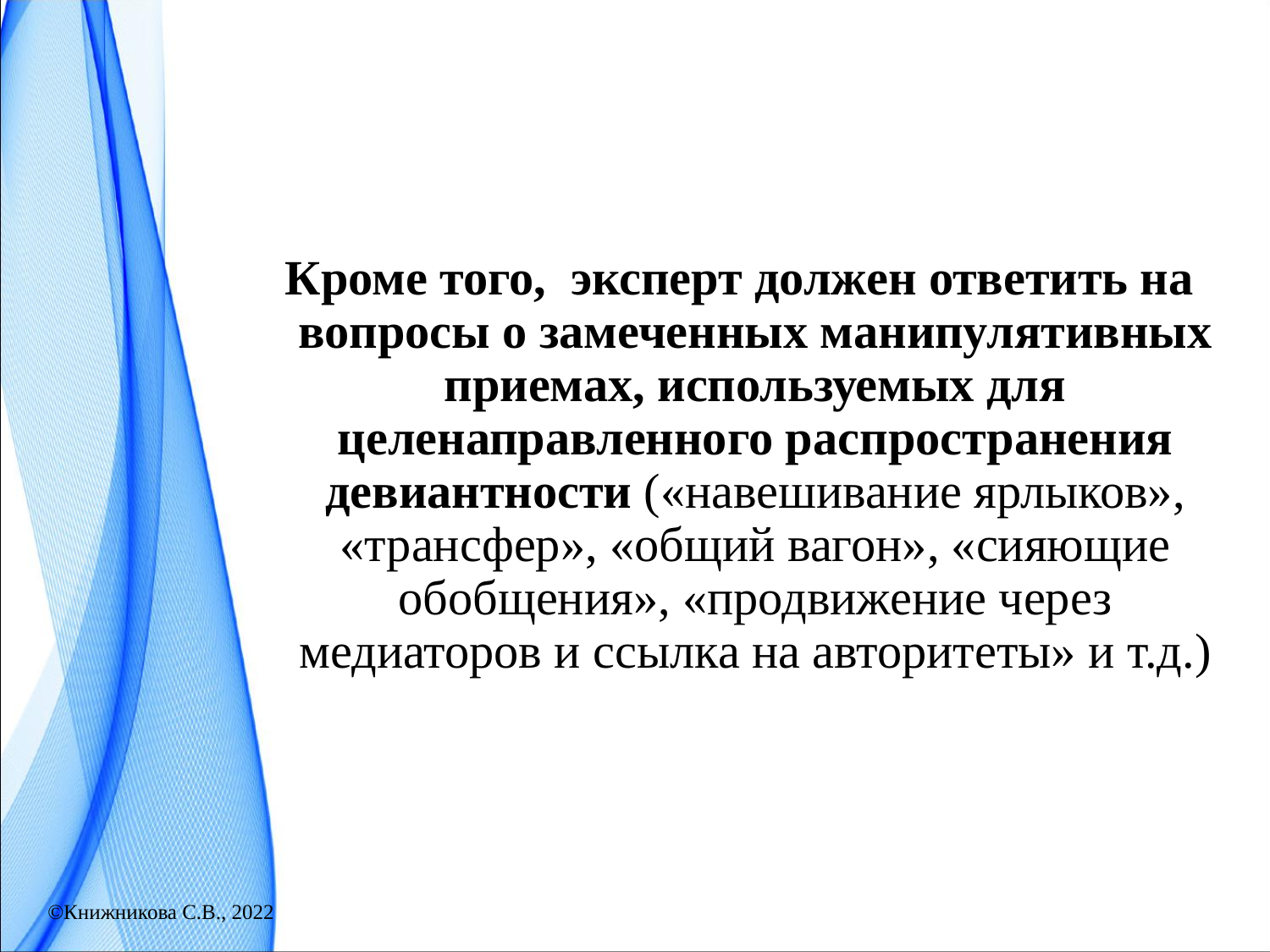

Кроме того,  эксперт должен ответить на вопросы о замеченных манипулятивных приемах, используемых для целенаправленного распространения девиантности («навешивание ярлыков», «трансфер», «общий вагон», «сияющие обобщения», «продвижение через медиаторов и ссылка на авторитеты» и т.д.)

©Книжникова С.В., 2022